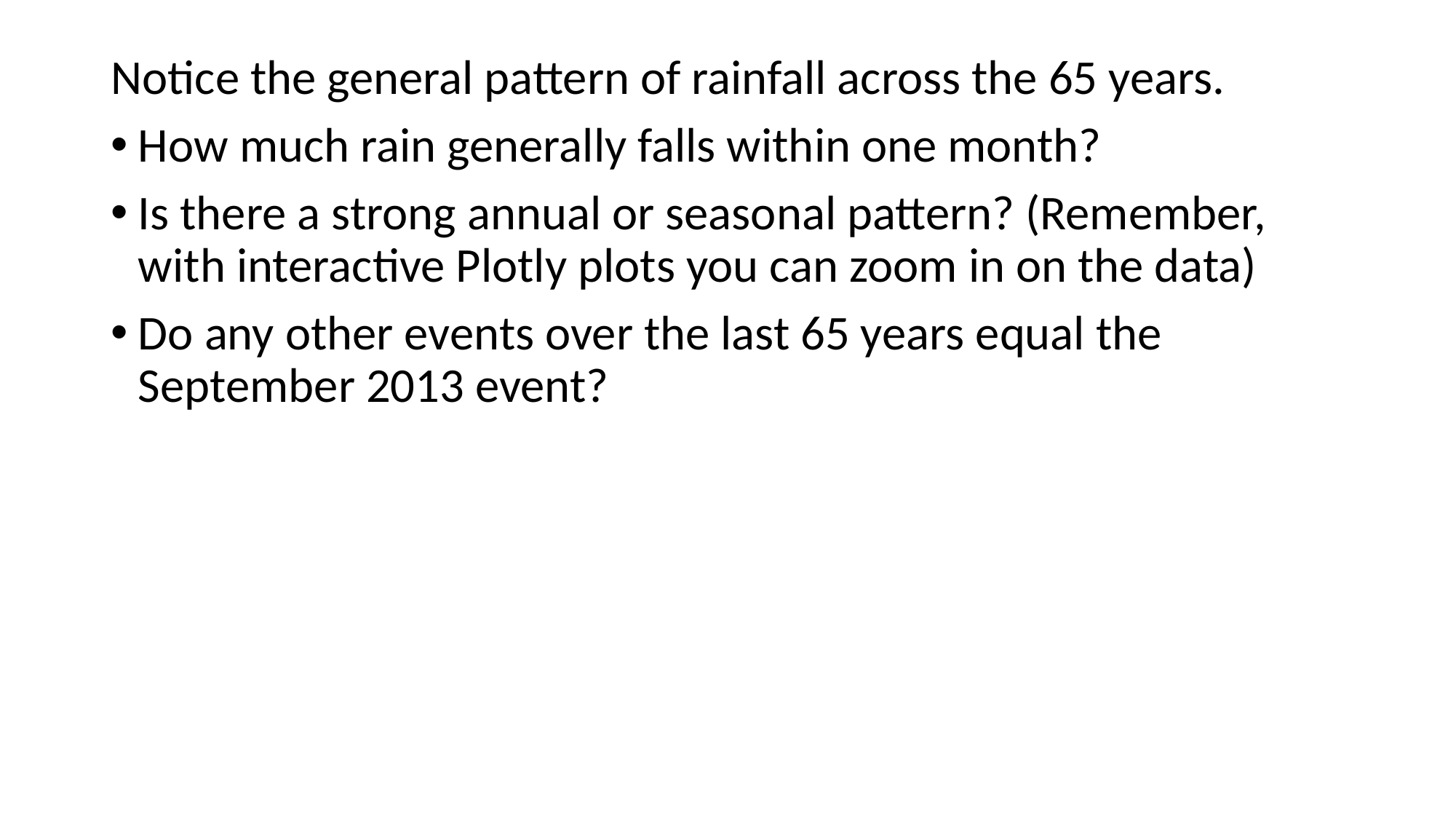

Notice the general pattern of rainfall across the 65 years.
How much rain generally falls within one month?
Is there a strong annual or seasonal pattern? (Remember, with interactive Plotly plots you can zoom in on the data)
Do any other events over the last 65 years equal the September 2013 event?